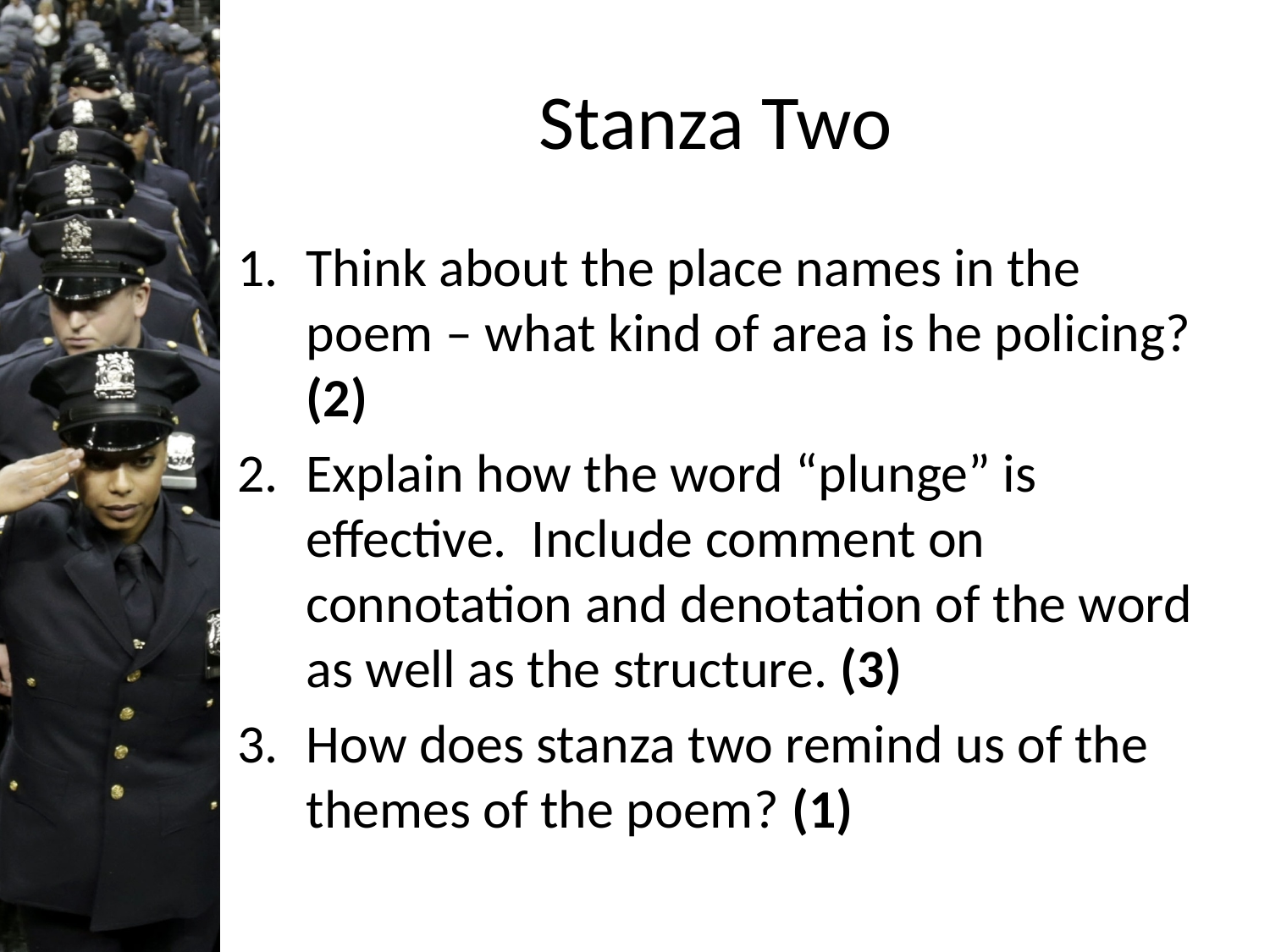

# Stanza Two
Think about the place names in the poem – what kind of area is he policing? (2)
Explain how the word “plunge” is effective.  Include comment on connotation and denotation of the word as well as the structure. (3)
How does stanza two remind us of the themes of the poem? (1)